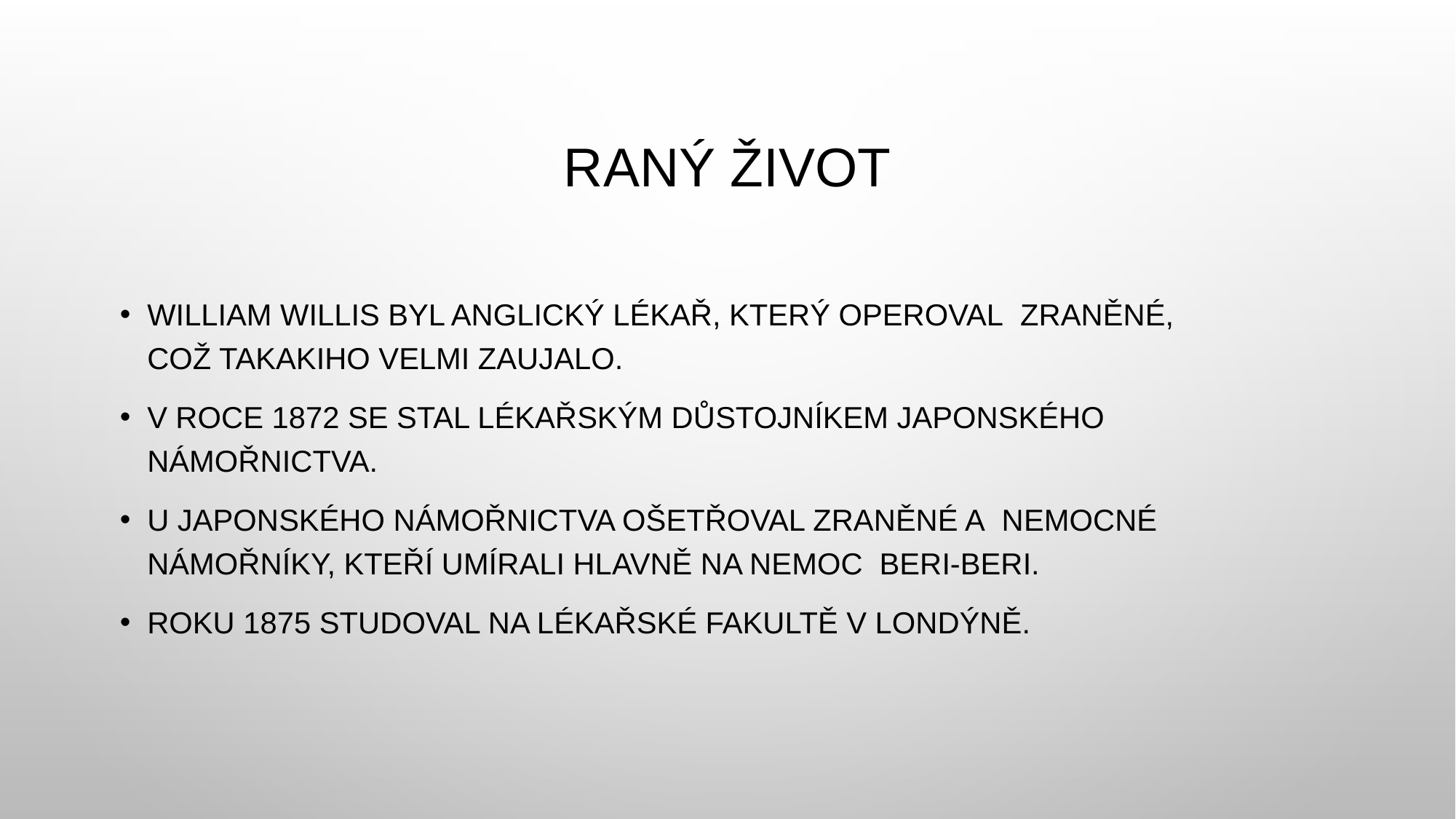

# Raný život
William Willis byl anglický lékař, který operoval  zraněné, což Takakiho velmi zaujalo.
V roce 1872 se stal lékařským důstojníkem japonského námořnictva.
U japonského námořnictva ošetřoval zraněné a  nemocné námořníky, kteří umírali hlavně na nemoc  beri-beri.
Roku 1875 studoval na lékařské fakultě v Londýně.